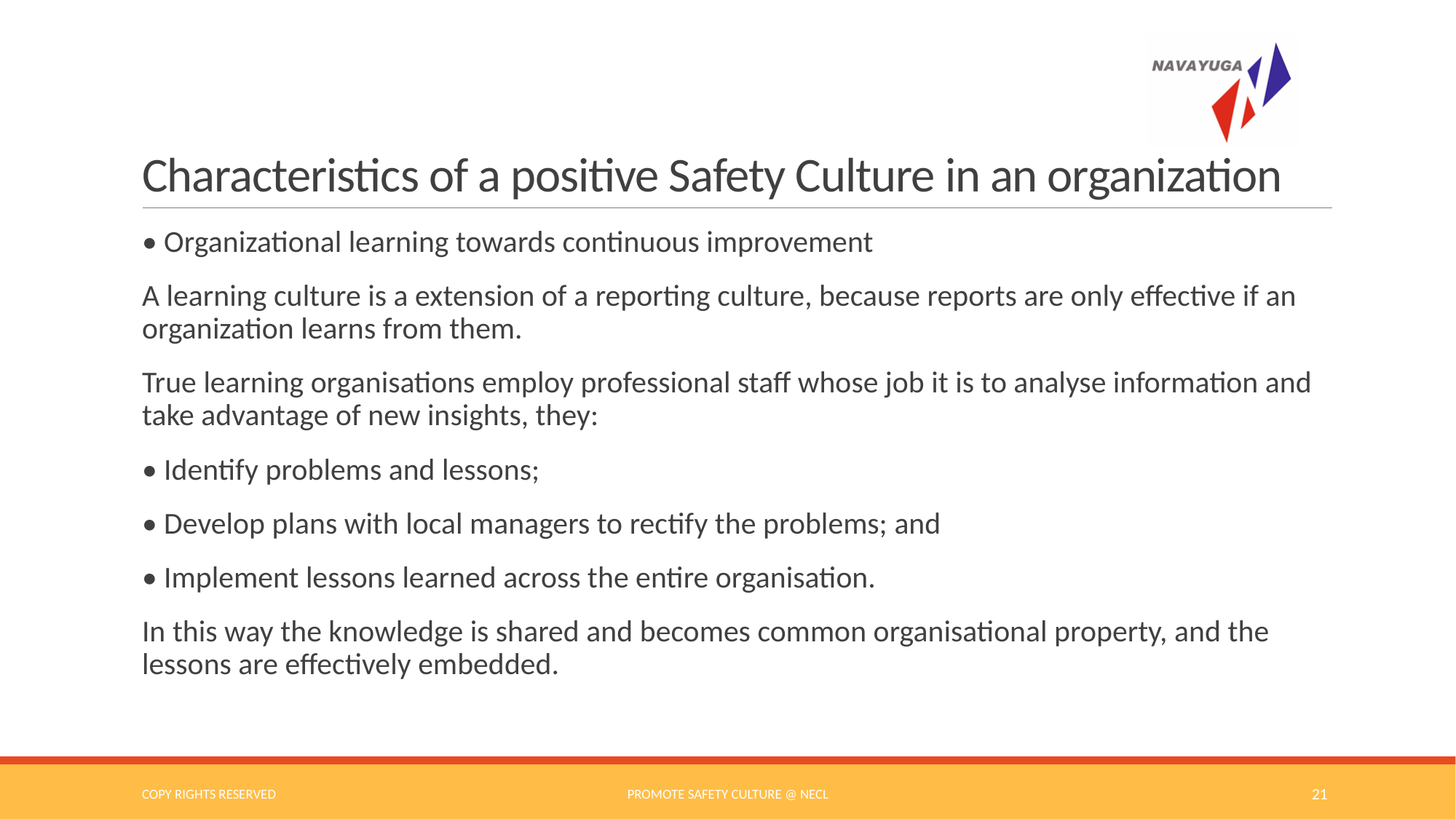

# Characteristics of a positive Safety Culture in an organization
• Organizational learning towards continuous improvement
A learning culture is a extension of a reporting culture, because reports are only effective if an organization learns from them.
True learning organisations employ professional staff whose job it is to analyse information and take advantage of new insights, they:
• Identify problems and lessons;
• Develop plans with local managers to rectify the problems; and
• Implement lessons learned across the entire organisation.
In this way the knowledge is shared and becomes common organisational property, and the lessons are effectively embedded.
COPY RIGHTS RESERVED
Promote Safety Culture @ NECL
21